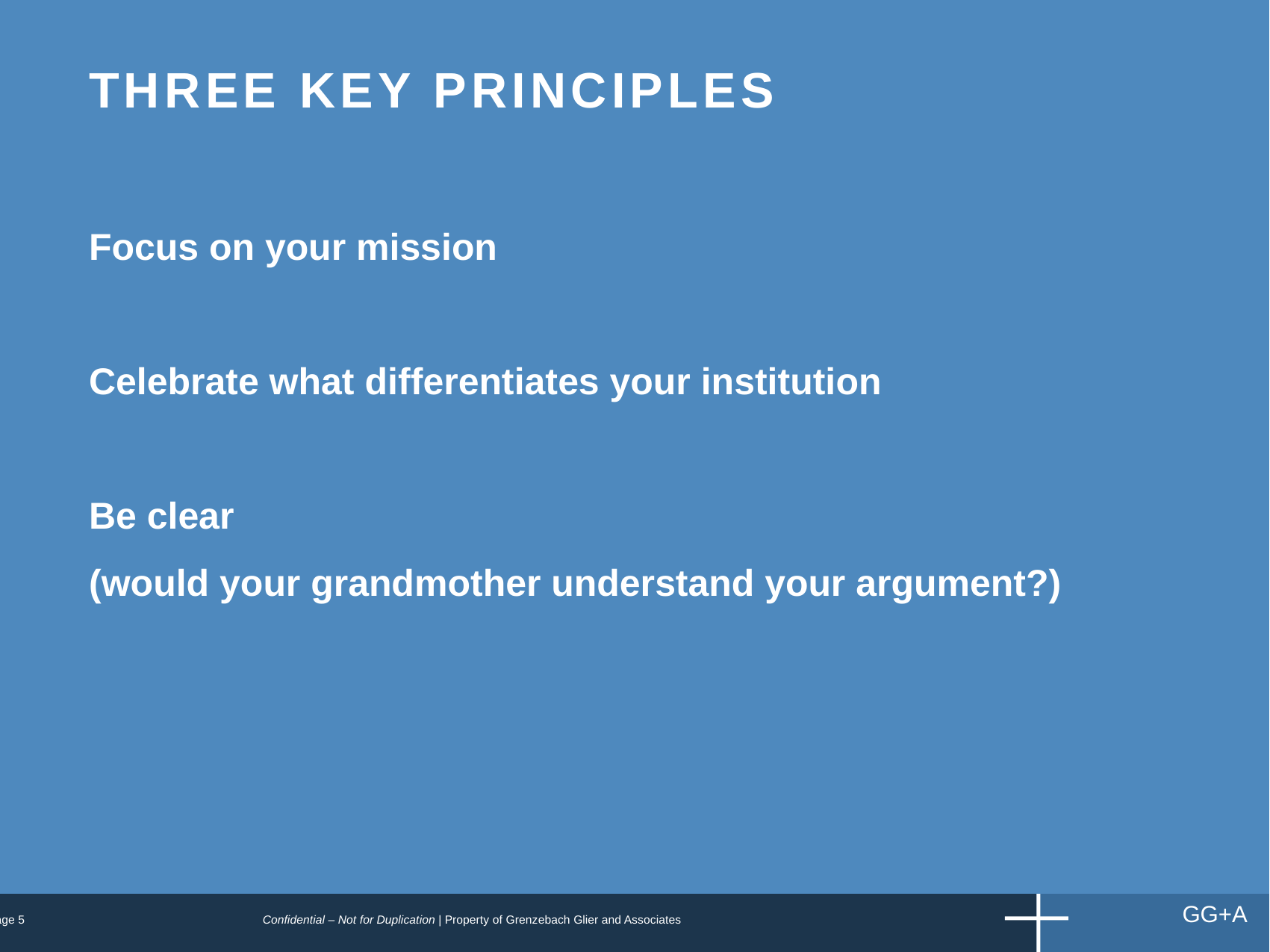

Three Key Principles

Focus on your mission
Celebrate what differentiates your institution
Be clear
(would your grandmother understand your argument?)